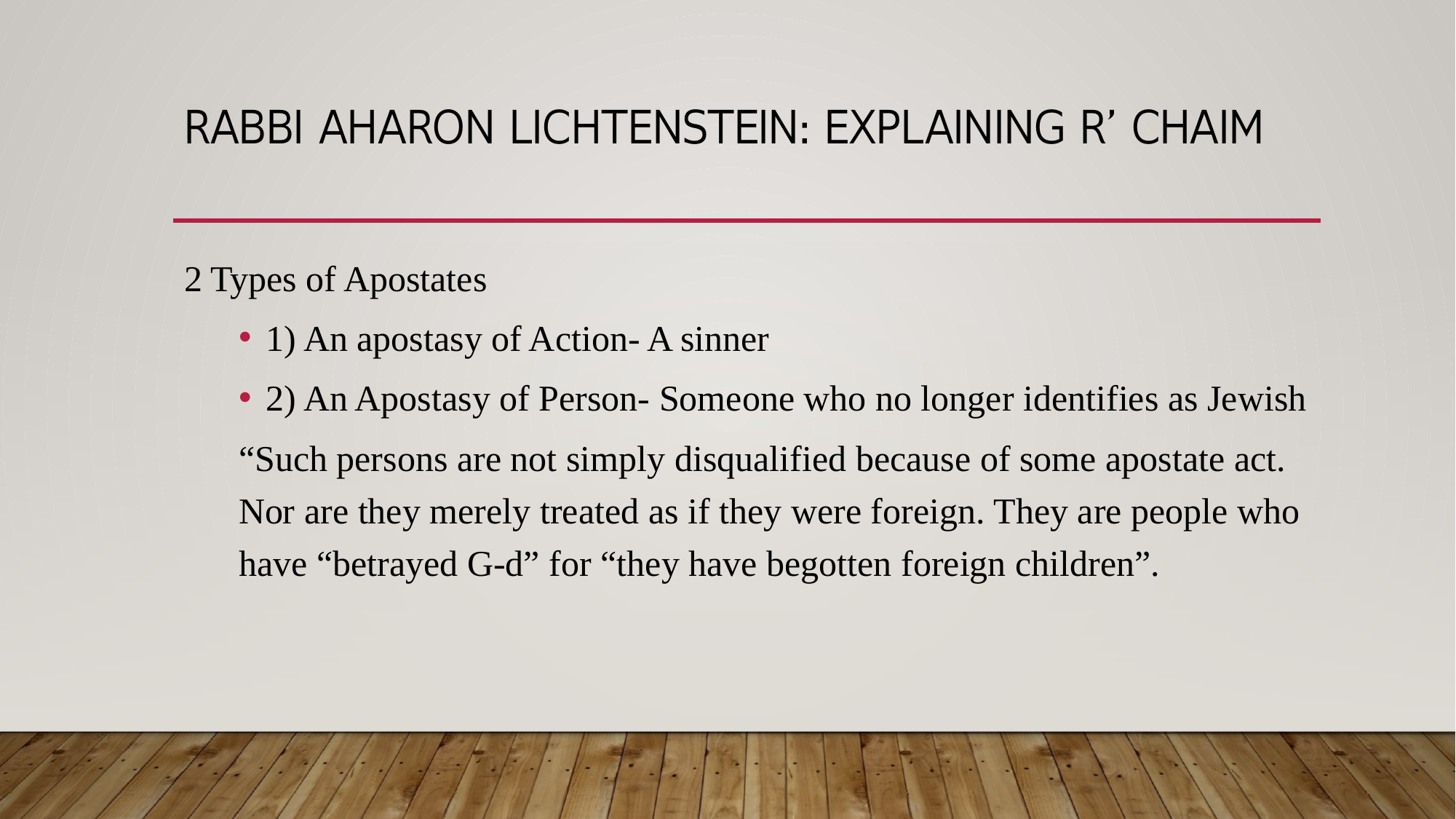

# Rabbi Aharon Lichtenstein: Explaining R’ Chaim
2 Types of Apostates
1) An apostasy of Action- A sinner
2) An Apostasy of Person- Someone who no longer identifies as Jewish
“Such persons are not simply disqualified because of some apostate act. Nor are they merely treated as if they were foreign. They are people who have “betrayed G-d” for “they have begotten foreign children”.